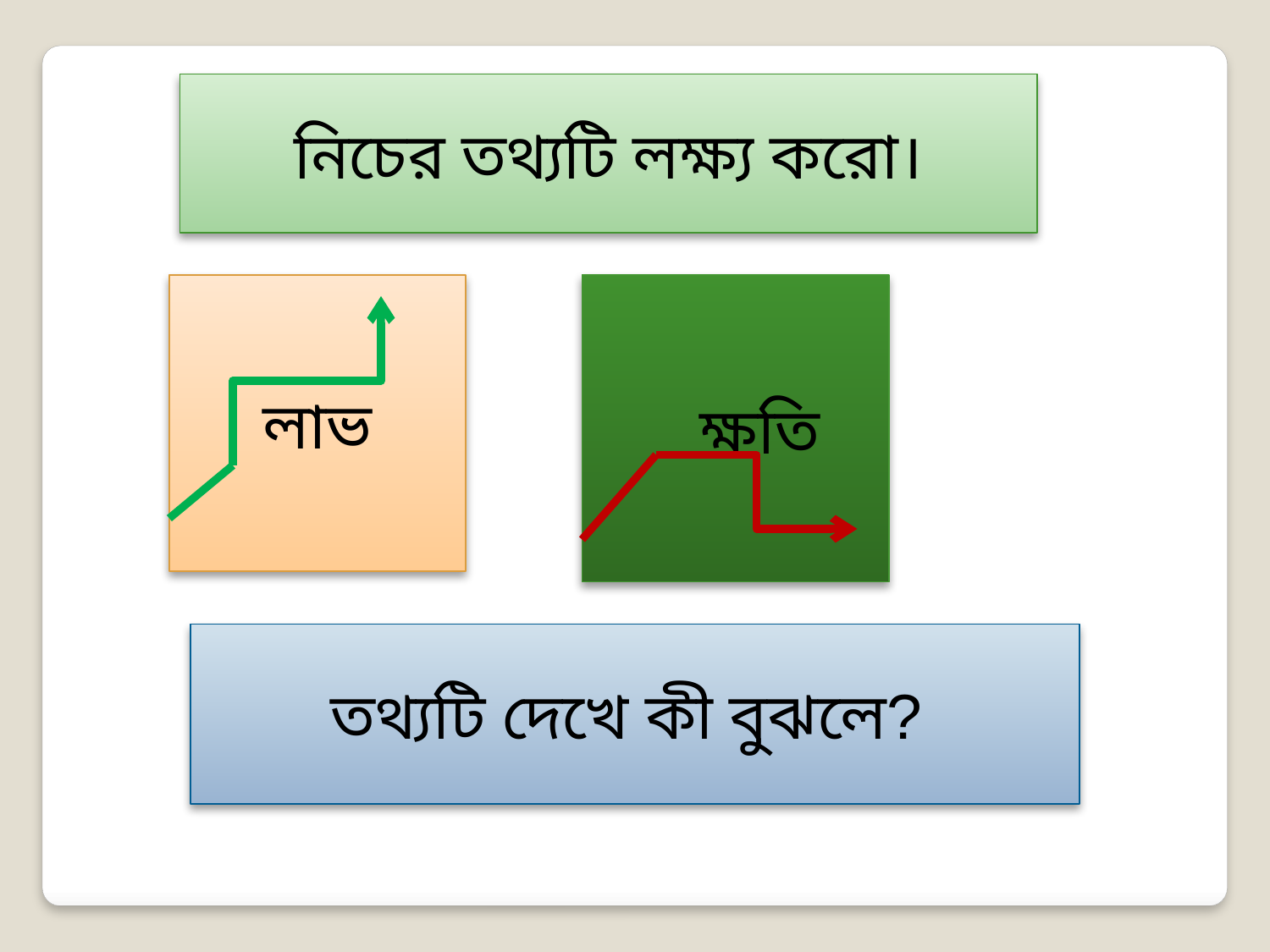

নিচের তথ্যটি লক্ষ্য করো।
লাভ
   ক্ষতি
তথ্যটি দেখে কী বুঝলে?